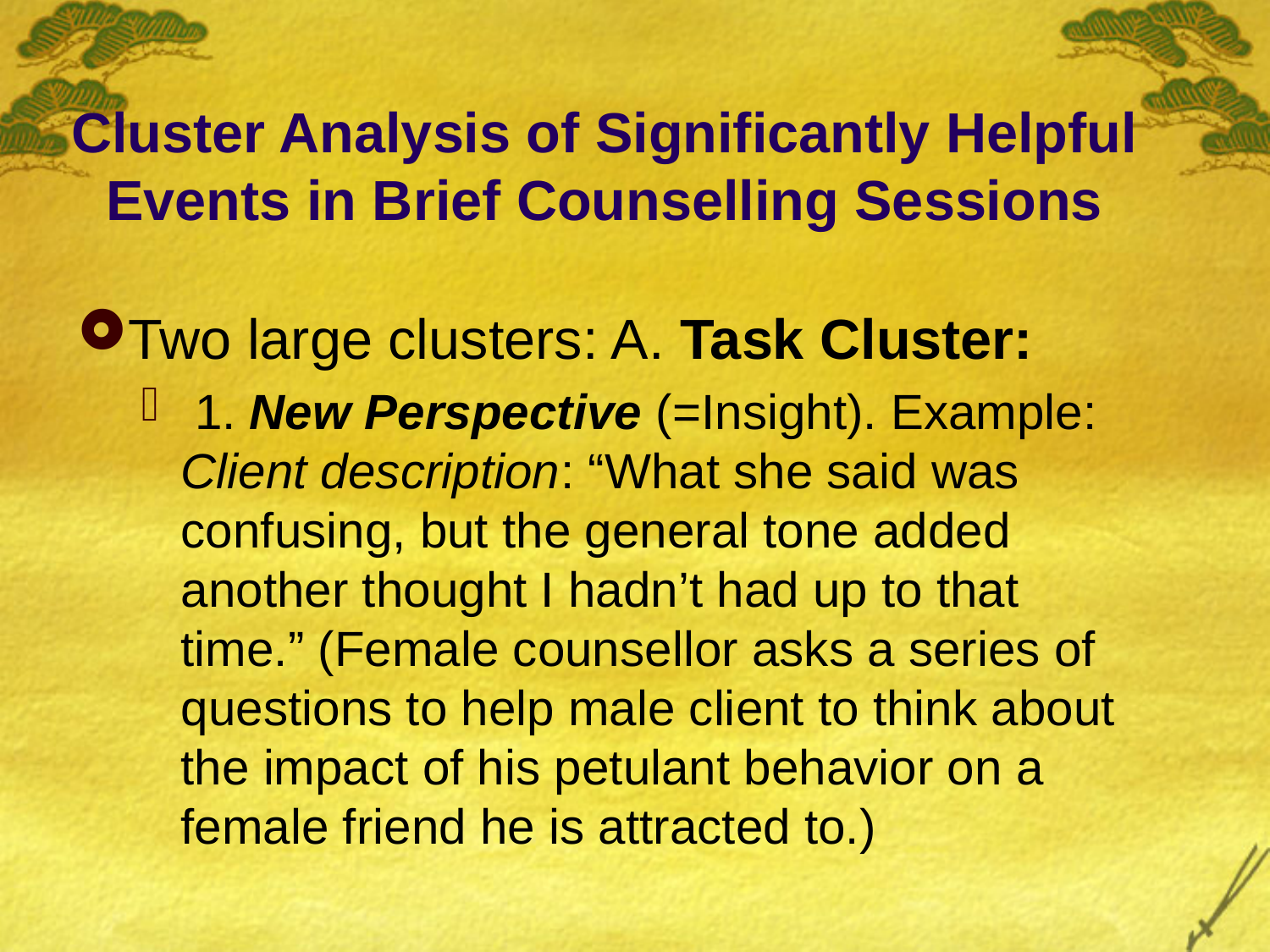

# Cluster Analysis of Significantly Helpful Events in Brief Counselling Sessions
Two large clusters: A. Task Cluster:
 1. New Perspective (=Insight). Example: Client description: “What she said was confusing, but the general tone added another thought I hadn’t had up to that time.” (Female counsellor asks a series of questions to help male client to think about the impact of his petulant behavior on a female friend he is attracted to.)